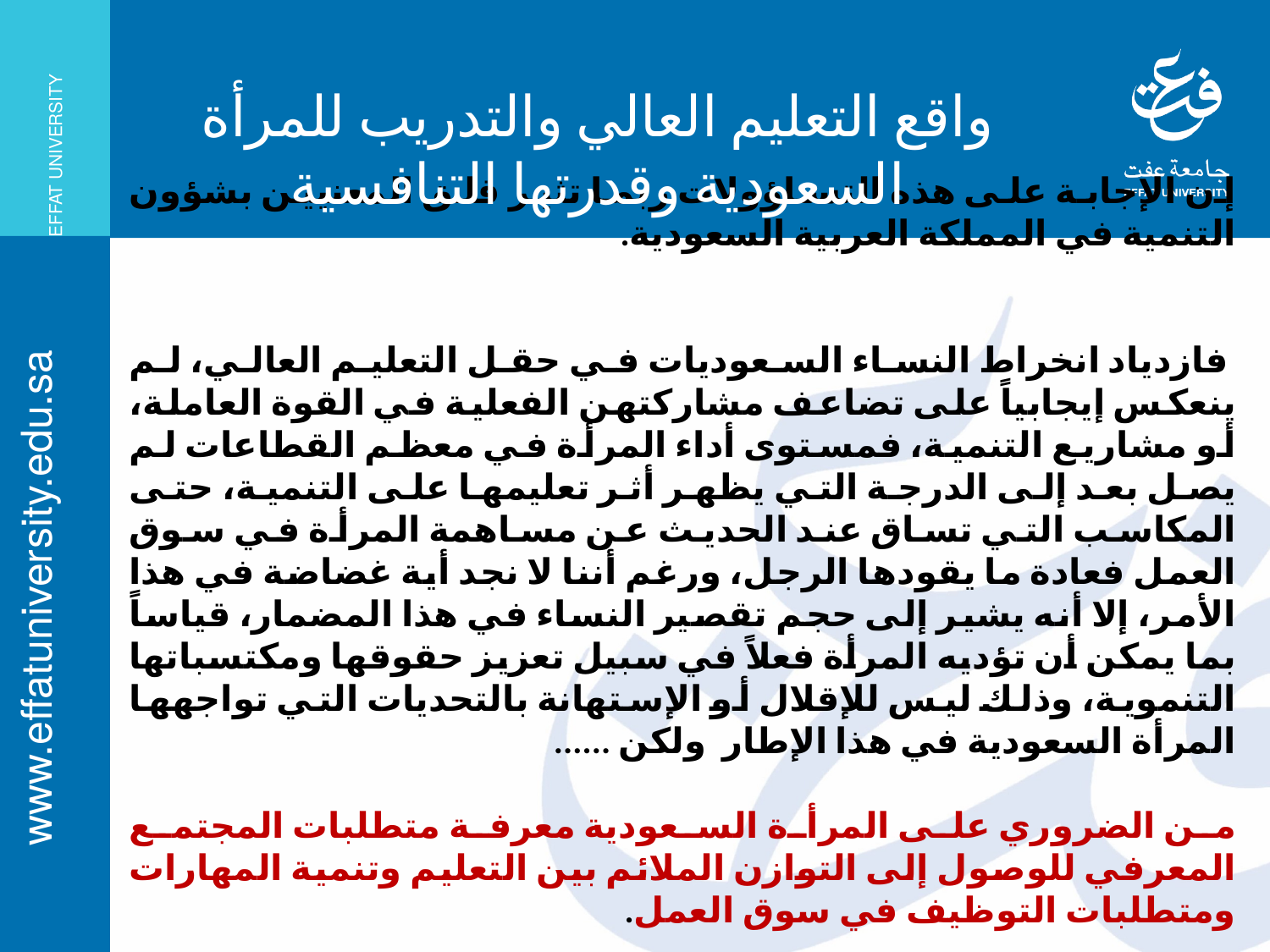

واقع التعليم العالي والتدريب للمرأة السعودية وقدرتها التنافسية
#
إن الإجابة على هذه التساؤولات ربما تثير قلق المعنيين بشؤون التنمية في المملكة العربية السعودية.

 فازدياد انخراط النساء السعوديات في حقل التعليم العالي، لم ينعكس إيجابياً على تضاعف مشاركتهن الفعلية في القوة العاملة، أو مشاريع التنمية، فمستوى أداء المرأة في معظم القطاعات لم يصل بعد إلى الدرجة التي يظهر أثر تعليمها على التنمية، حتى المكاسب التي تساق عند الحديث عن مساهمة المرأة في سوق العمل فعادة ما يقودها الرجل، ورغم أننا لا نجد أية غضاضة في هذا الأمر، إلا أنه يشير إلى حجم تقصير النساء في هذا المضمار، قياساً بما يمكن أن تؤديه المرأة فعلاً في سبيل تعزيز حقوقها ومكتسباتها التنموية، وذلك ليس للإقلال أو الإستهانة بالتحديات التي تواجهها المرأة السعودية في هذا الإطار  ولكن ......

من الضروري على المرأة السعودية معرفة متطلبات المجتمع المعرفي للوصول إلى التوازن الملائم بين التعليم وتنمية المهارات ومتطلبات التوظيف في سوق العمل.